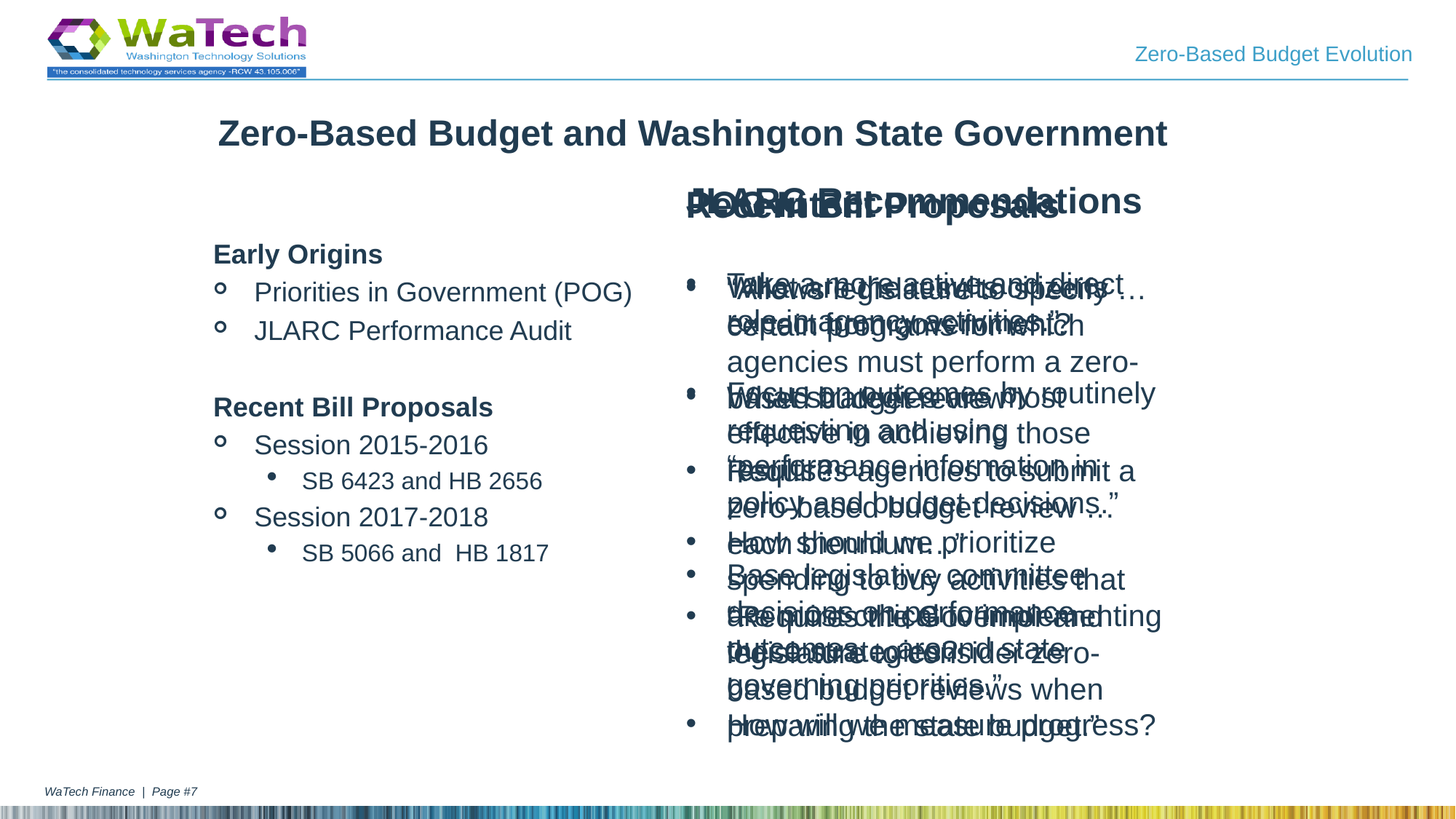

Introductions
Zero-Based Budget Evolution
# Zero-Based Budget and Washington State Government
JLARC Recommendations

Take a more active and direct role in agency activities.”

Focus on outcomes by routinely requesting and using “performance information in policy and budget decisions.”

Base legislative committee decisions on performance outcomes….around state governing priorities.”
POG Intent

What are the results citizens expect from government?

What strategies are most effective in achieving those results?

How should we prioritize spending to buy activities that are most critical to implementing these strategies?

How will we measure progress?
Recent Bill Proposals

“Allows legislature to specify … certain programs for which agencies must perform a zero-based budget review”

Requires agencies to submit a zero-based budget review … each biennium…”

“Requires the Governor and legislature to consider zero-based budget reviews when preparing the state budget.”
Early Origins
Priorities in Government (POG)
JLARC Performance Audit

Recent Bill Proposals
Session 2015-2016
SB 6423 and HB 2656
Session 2017-2018
SB 5066 and  HB 1817